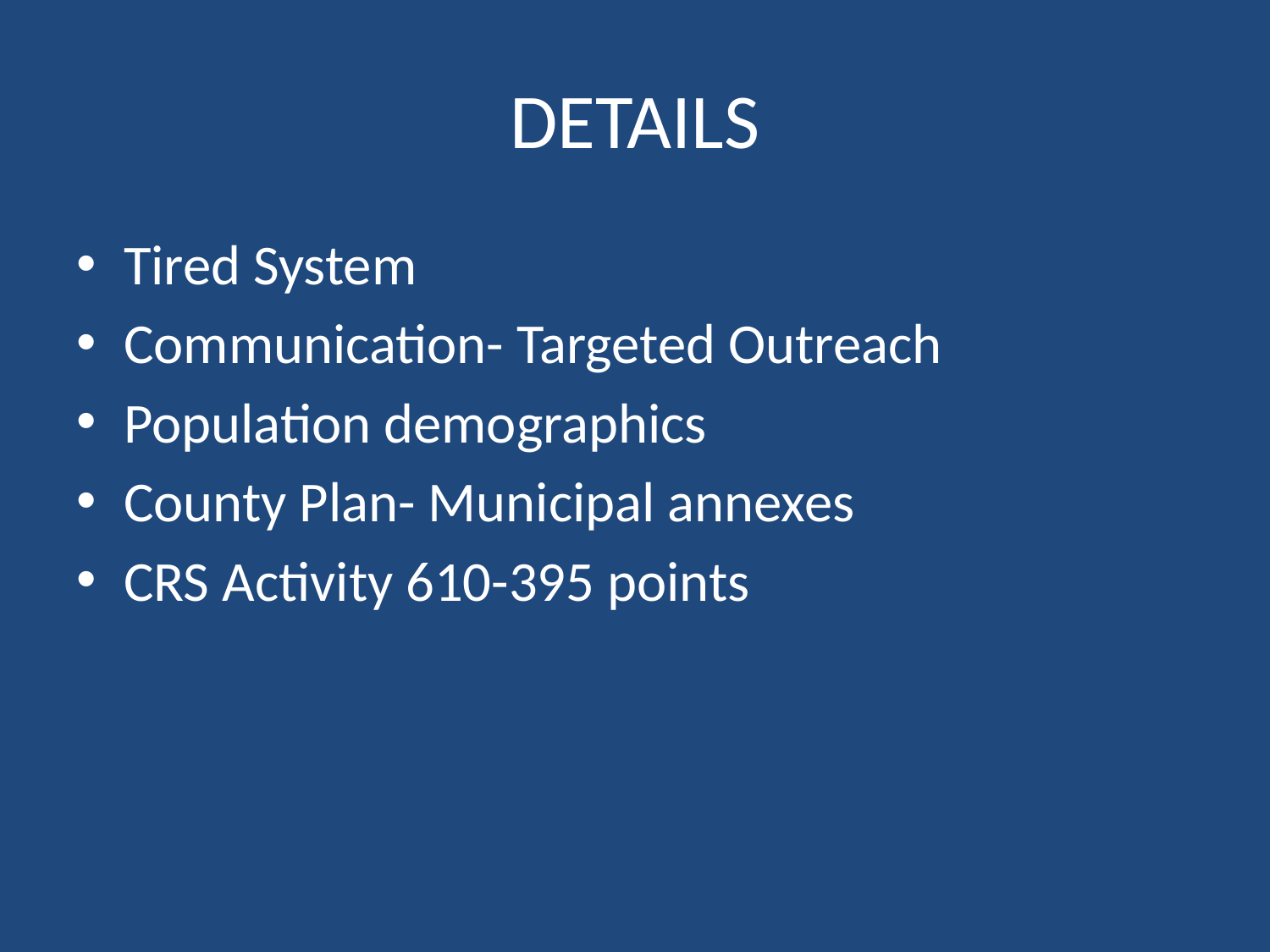

# DETAILS
Tired System
Communication- Targeted Outreach
Population demographics
County Plan- Municipal annexes
CRS Activity 610-395 points